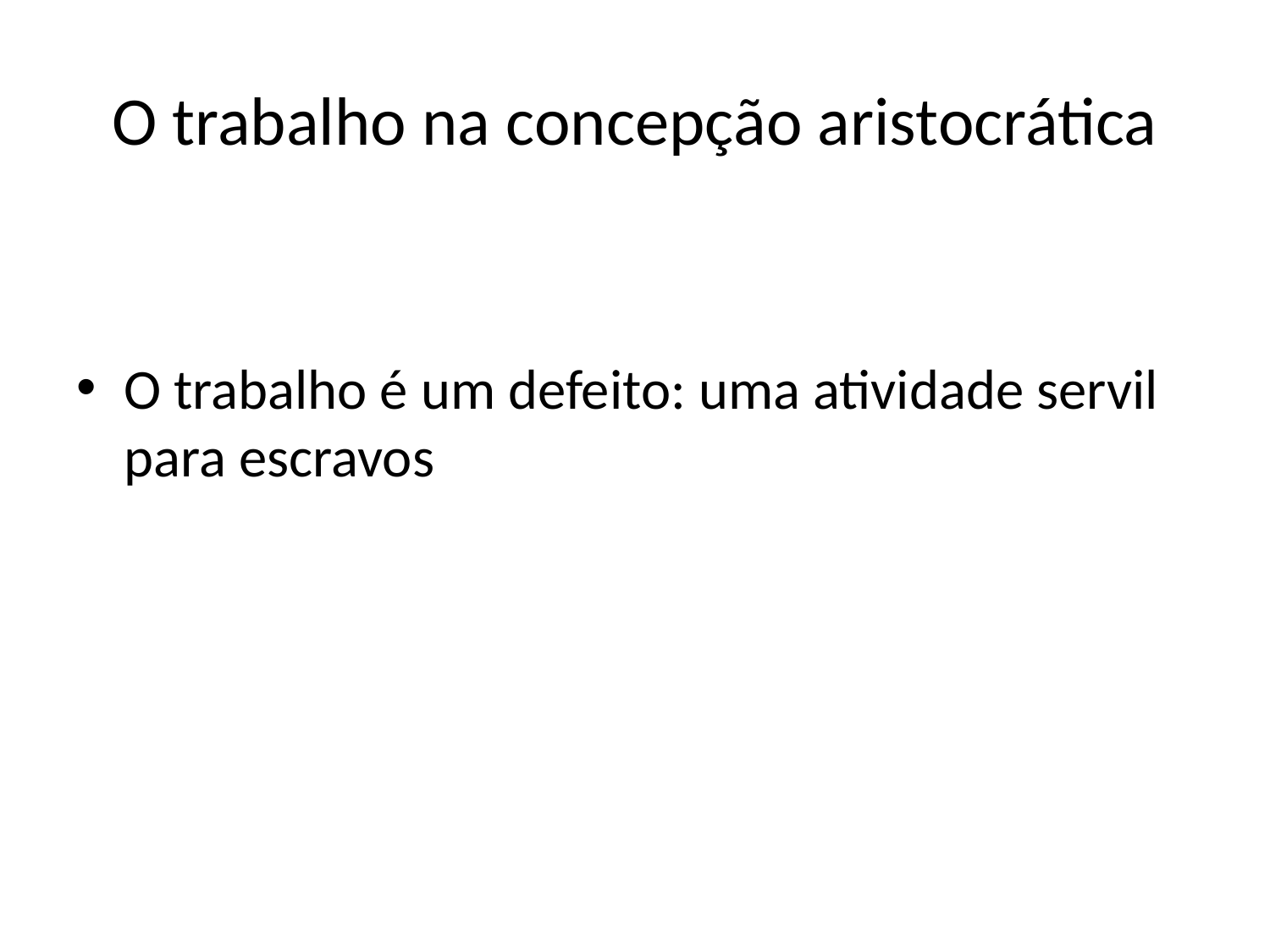

# O trabalho na concepção aristocrática
O trabalho é um defeito: uma atividade servil para escravos